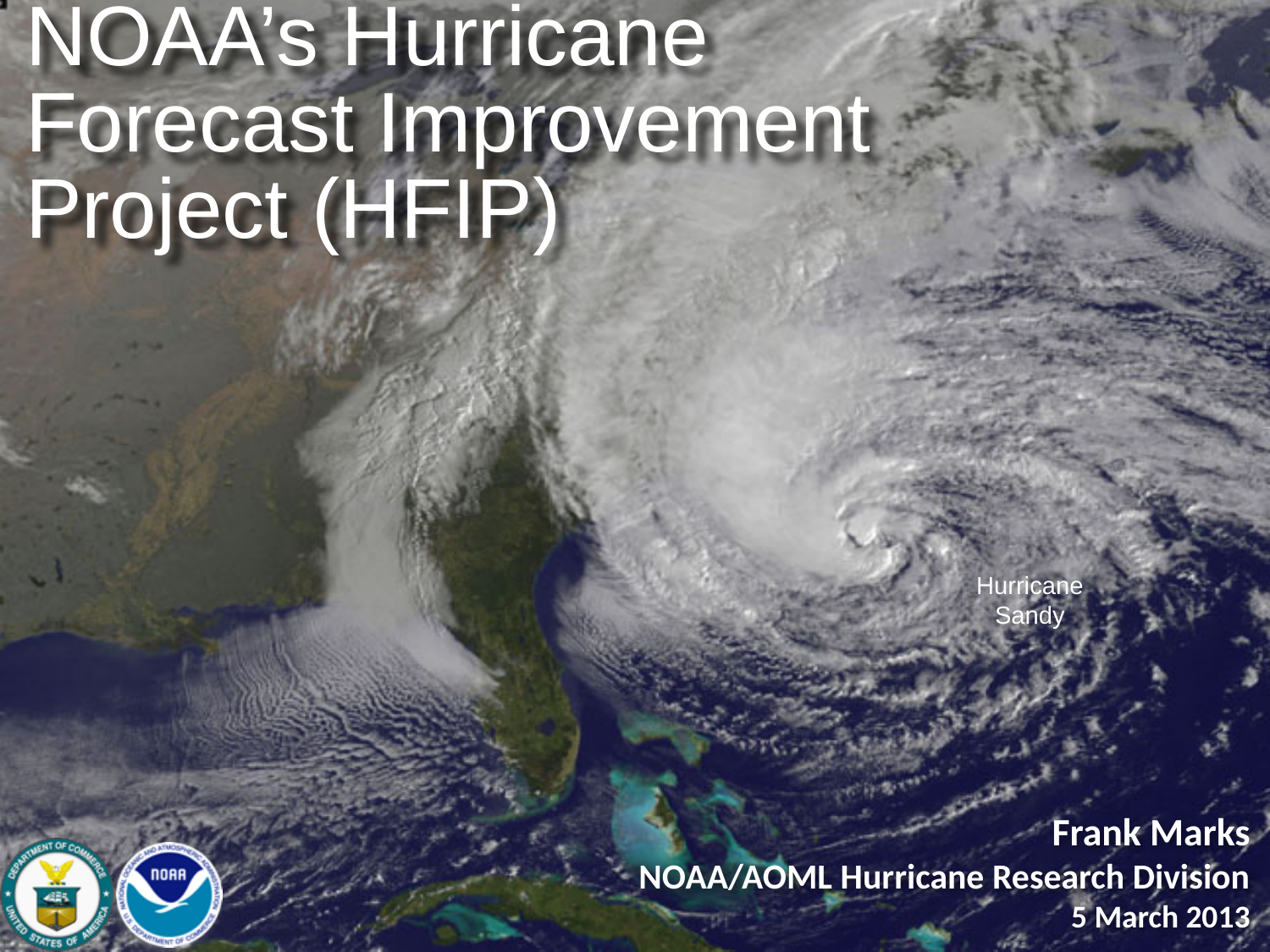

NOAA’s Hurricane Forecast Improvement Project (HFIP)
Frank Marks
NOAA/AOML Hurricane Research Division
5 March 2013